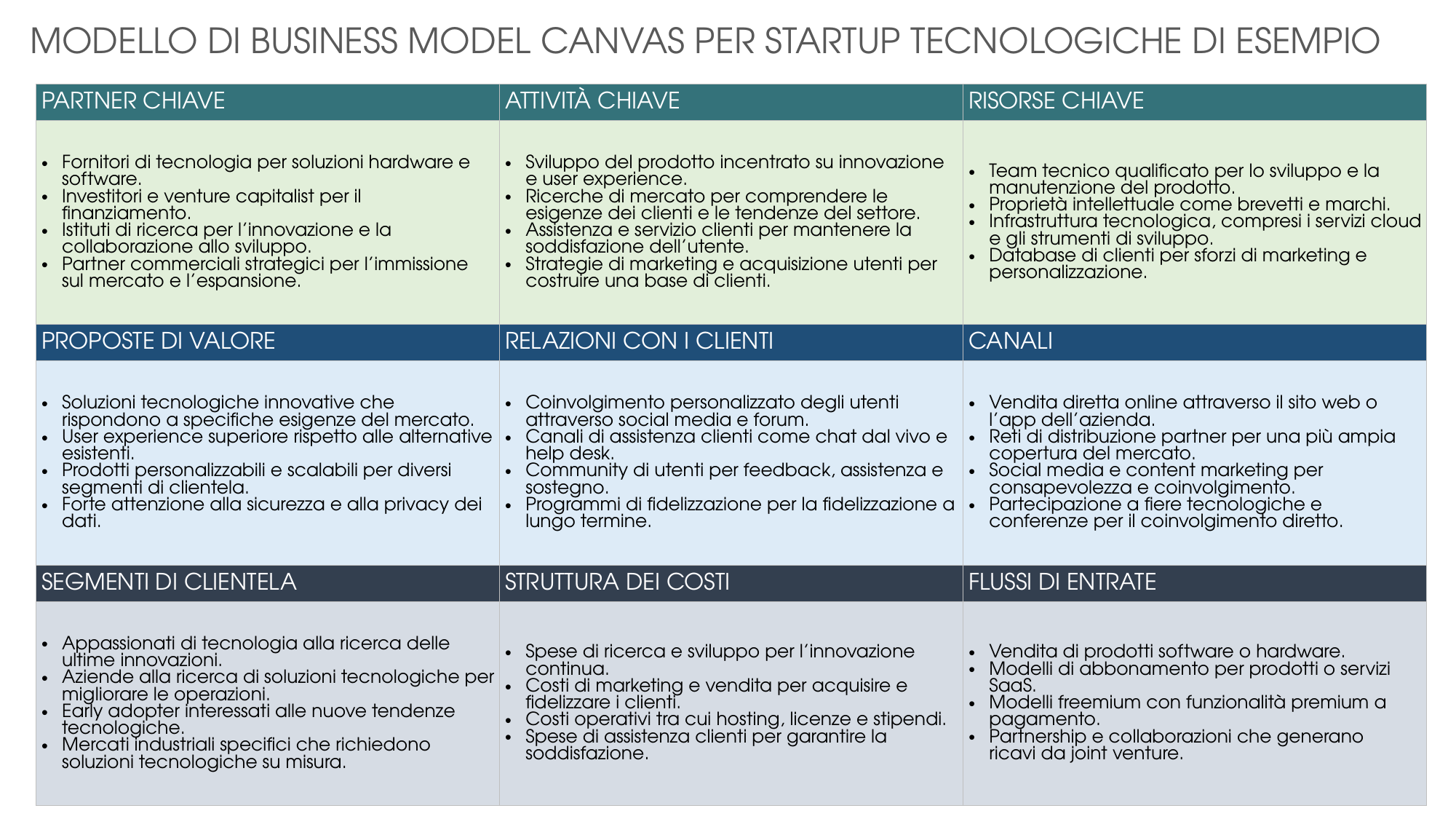

MODELLO DI BUSINESS MODEL CANVAS PER STARTUP TECNOLOGICHE DI ESEMPIO
| PARTNER CHIAVE | ATTIVITÀ CHIAVE | RISORSE CHIAVE |
| --- | --- | --- |
| Fornitori di tecnologia per soluzioni hardware e software. Investitori e venture capitalist per il finanziamento. Istituti di ricerca per l’innovazione e la collaborazione allo sviluppo. Partner commerciali strategici per l’immissione sul mercato e l’espansione. | Sviluppo del prodotto incentrato su innovazione e user experience. Ricerche di mercato per comprendere le esigenze dei clienti e le tendenze del settore. Assistenza e servizio clienti per mantenere la soddisfazione dell’utente. Strategie di marketing e acquisizione utenti per costruire una base di clienti. | Team tecnico qualificato per lo sviluppo e la manutenzione del prodotto. Proprietà intellettuale come brevetti e marchi. Infrastruttura tecnologica, compresi i servizi cloud e gli strumenti di sviluppo. Database di clienti per sforzi di marketing e personalizzazione. |
| PROPOSTE DI VALORE | RELAZIONI CON I CLIENTI | CANALI |
| Soluzioni tecnologiche innovative che rispondono a specifiche esigenze del mercato. User experience superiore rispetto alle alternative esistenti. Prodotti personalizzabili e scalabili per diversi segmenti di clientela. Forte attenzione alla sicurezza e alla privacy dei dati. | Coinvolgimento personalizzato degli utenti attraverso social media e forum. Canali di assistenza clienti come chat dal vivo e help desk. Community di utenti per feedback, assistenza e sostegno. Programmi di fidelizzazione per la fidelizzazione a lungo termine. | Vendita diretta online attraverso il sito web o l’app dell’azienda. Reti di distribuzione partner per una più ampia copertura del mercato. Social media e content marketing per consapevolezza e coinvolgimento. Partecipazione a fiere tecnologiche e conferenze per il coinvolgimento diretto. |
| SEGMENTI DI CLIENTELA | STRUTTURA DEI COSTI | FLUSSI DI ENTRATE |
| Appassionati di tecnologia alla ricerca delle ultime innovazioni. Aziende alla ricerca di soluzioni tecnologiche per migliorare le operazioni. Early adopter interessati alle nuove tendenze tecnologiche. Mercati industriali specifici che richiedono soluzioni tecnologiche su misura. | Spese di ricerca e sviluppo per l’innovazione continua. Costi di marketing e vendita per acquisire e fidelizzare i clienti. Costi operativi tra cui hosting, licenze e stipendi. Spese di assistenza clienti per garantire la soddisfazione. | Vendita di prodotti software o hardware. Modelli di abbonamento per prodotti o servizi SaaS. Modelli freemium con funzionalità premium a pagamento. Partnership e collaborazioni che generano ricavi da joint venture. |